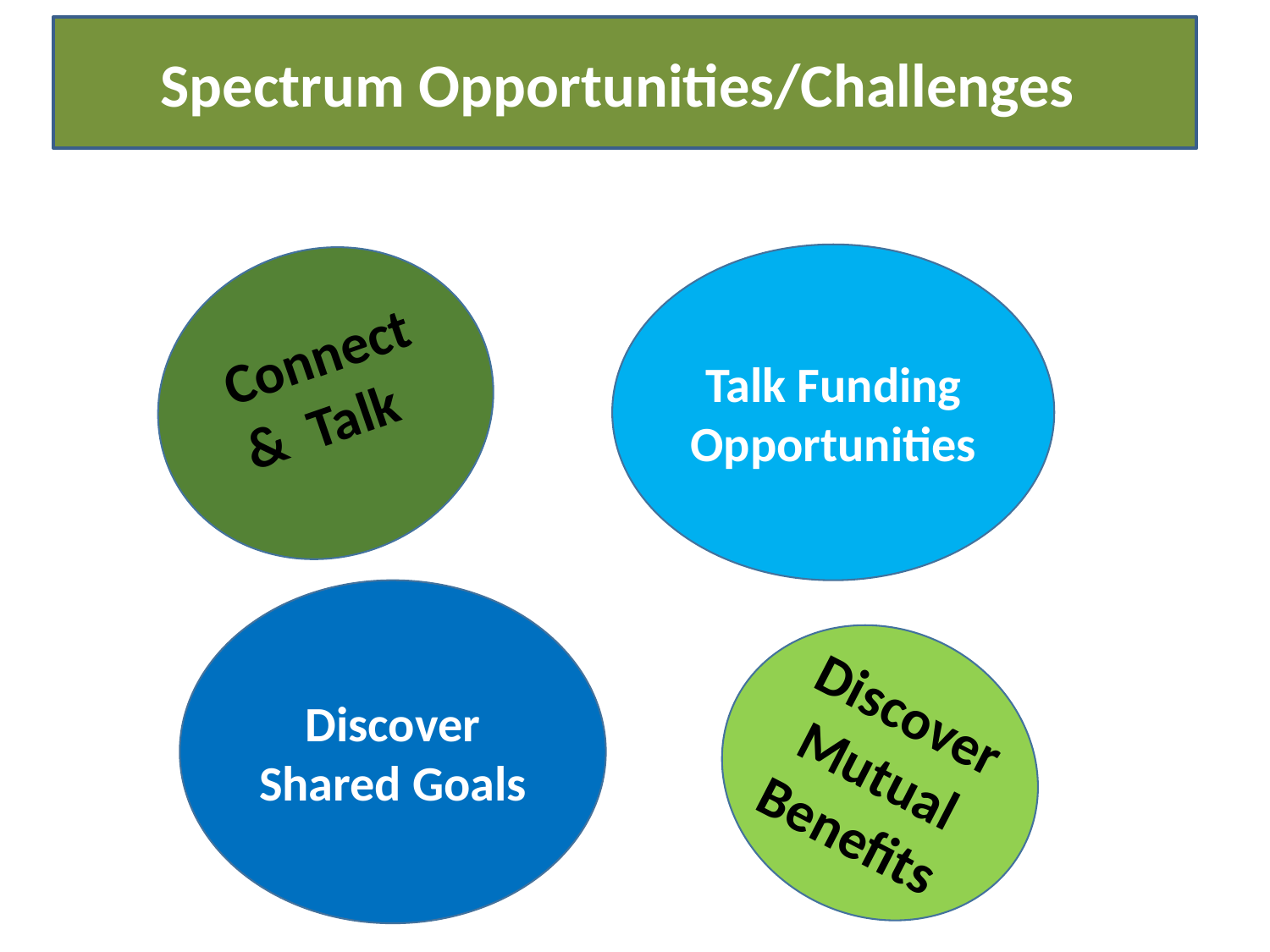

Spectrum Opportunities/Challenges
Talk Funding Opportunities

Connect
&  Talk
Discover Shared Goals
Discover Mutual Benefits